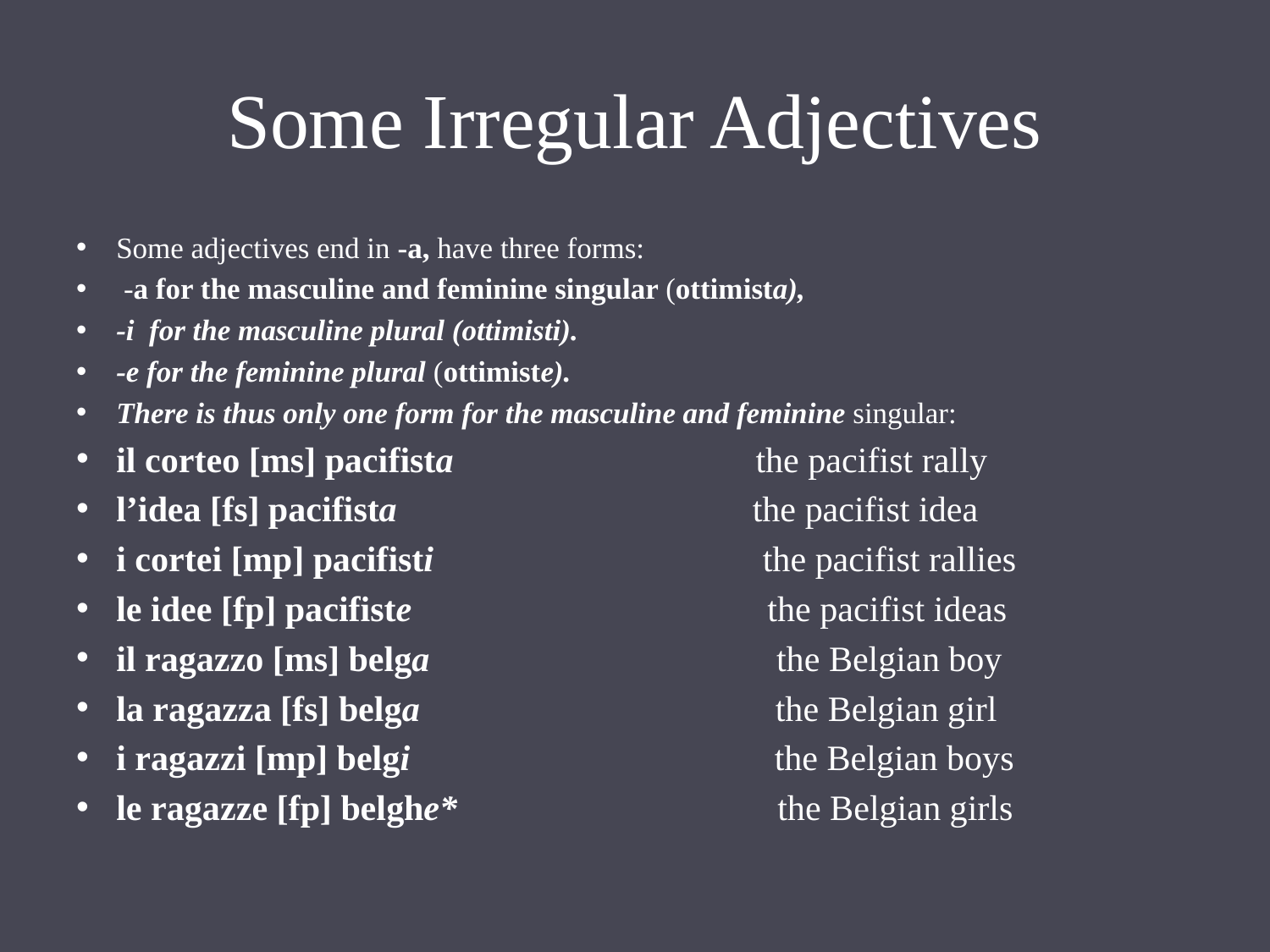

# Some Irregular Adjectives
Some adjectives end in -a, have three forms:
 -a for the masculine and feminine singular (ottimista),
-i  for the masculine plural (ottimisti).
-e for the feminine plural (ottimiste).
There is thus only one form for the masculine and feminine singular:
il corteo [ms] pacifista                                  the pacifist rally
l’idea [fs] pacifista                                        the pacifist idea
i cortei [mp] pacifisti                                     the pacifist rallies
le idee [fp] pacifiste                                        the pacifist ideas
il ragazzo [ms] belga                                       the Belgian boy
la ragazza [fs] belga                                        the Belgian girl
i ragazzi [mp] belgi                                         the Belgian boys
le ragazze [fp] belghe*                                    the Belgian girls